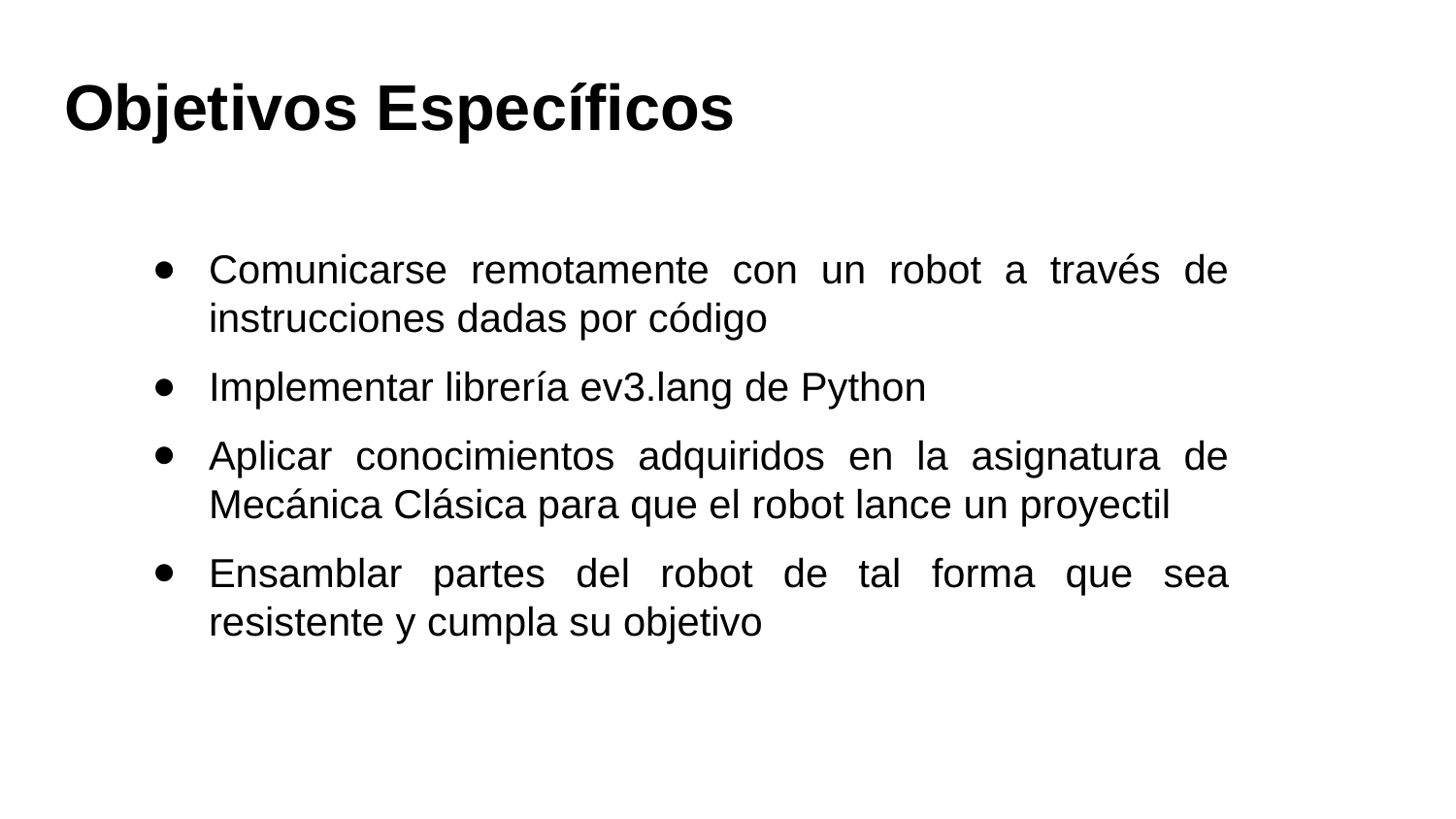

# Objetivos Específicos
Comunicarse remotamente con un robot a través de instrucciones dadas por código
Implementar librería ev3.lang de Python
Aplicar conocimientos adquiridos en la asignatura de Mecánica Clásica para que el robot lance un proyectil
Ensamblar partes del robot de tal forma que sea resistente y cumpla su objetivo